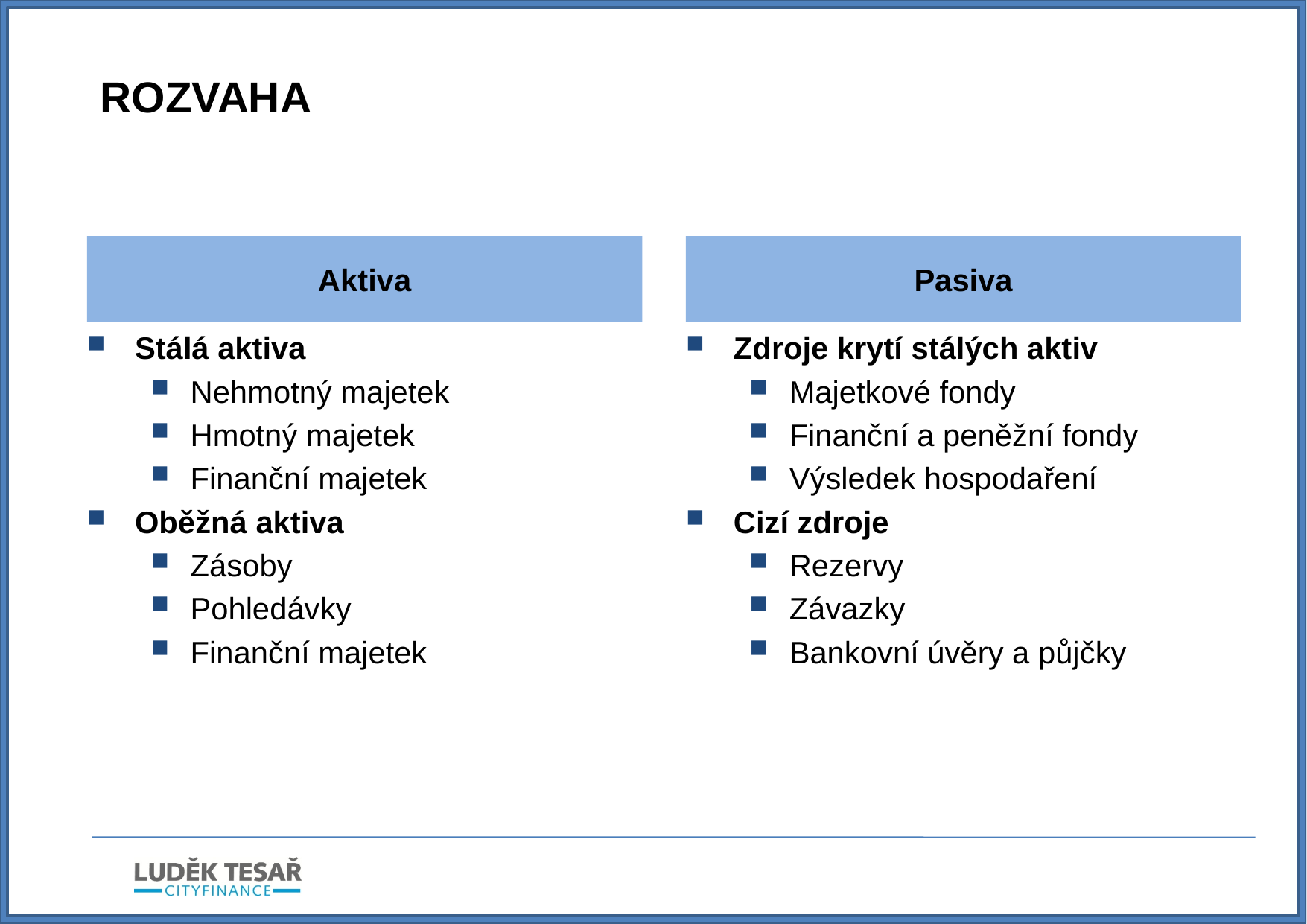

# ROZVAHA
Aktiva
Pasiva
Stálá aktiva
Nehmotný majetek
Hmotný majetek
Finanční majetek
Oběžná aktiva
Zásoby
Pohledávky
Finanční majetek
Zdroje krytí stálých aktiv
Majetkové fondy
Finanční a peněžní fondy
Výsledek hospodaření
Cizí zdroje
Rezervy
Závazky
Bankovní úvěry a půjčky